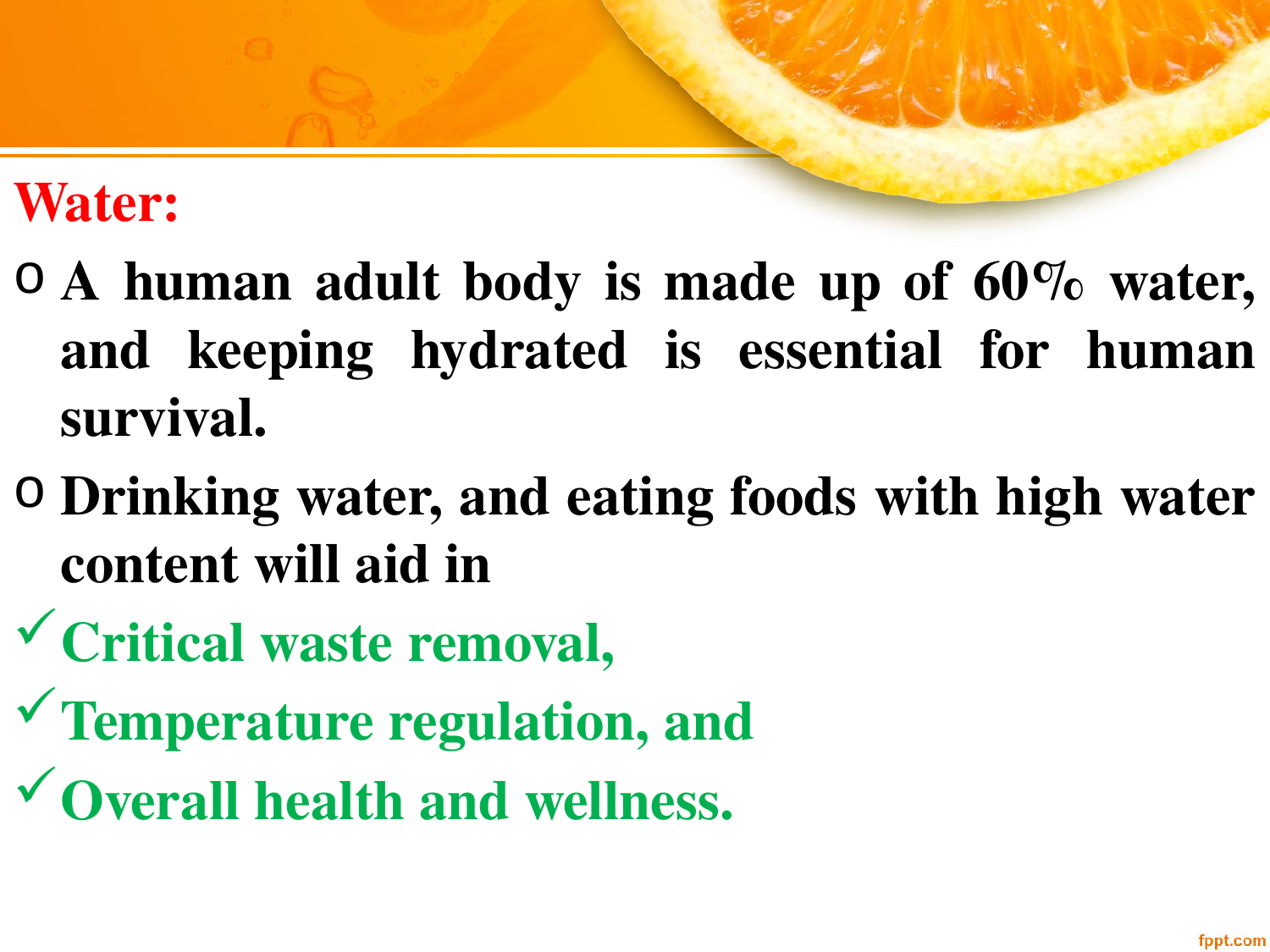

Water:
A human adult body is made up of 60% water, and keeping hydrated is essential for human survival.
Drinking water, and eating foods with high water content will aid in
Critical waste removal,
Temperature regulation, and
Overall health and wellness.